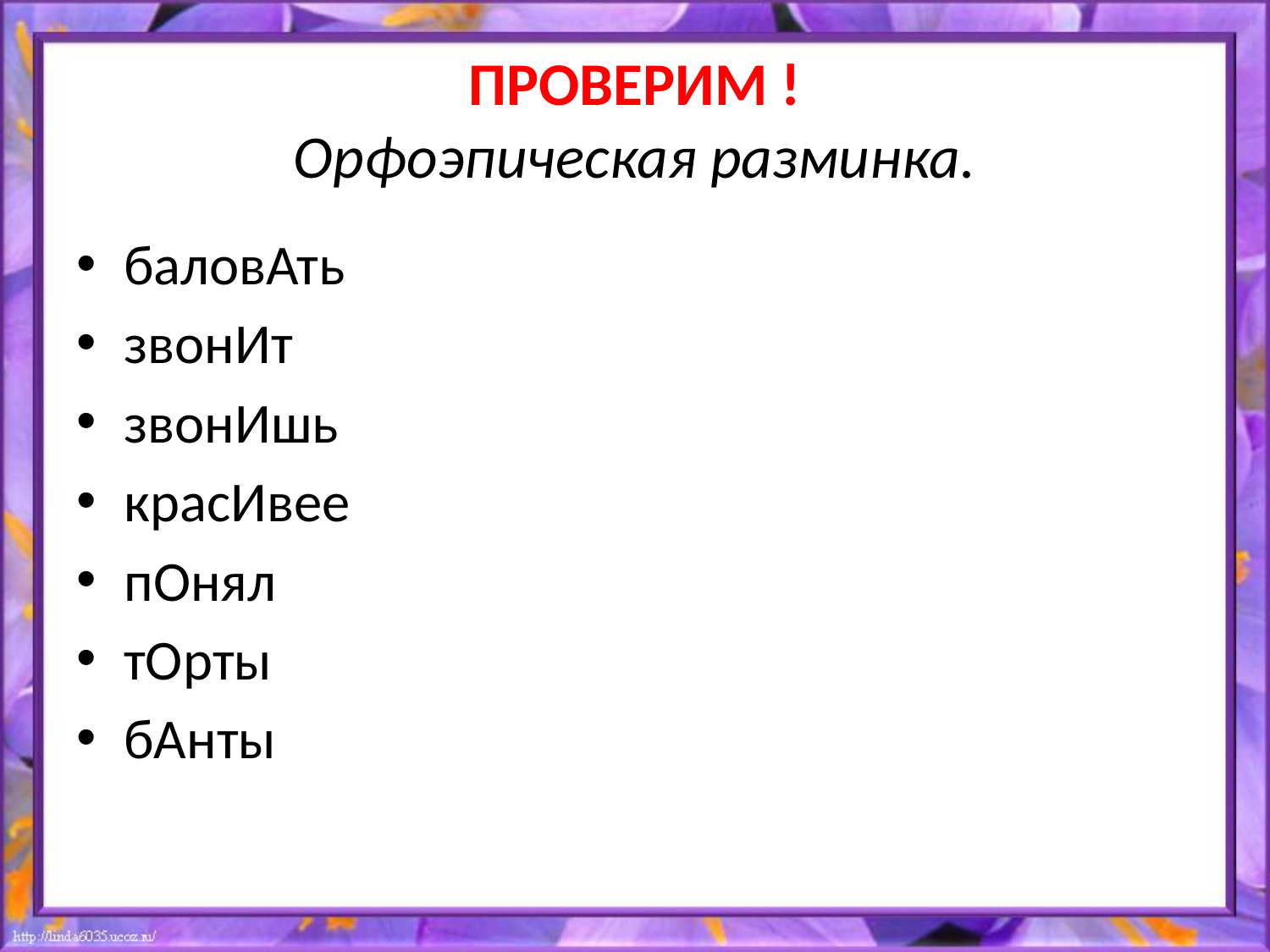

# ПРОВЕРИМ ! Орфоэпическая разминка.
баловАть
звонИт
звонИшь
красИвее
пОнял
тОрты
бАнты